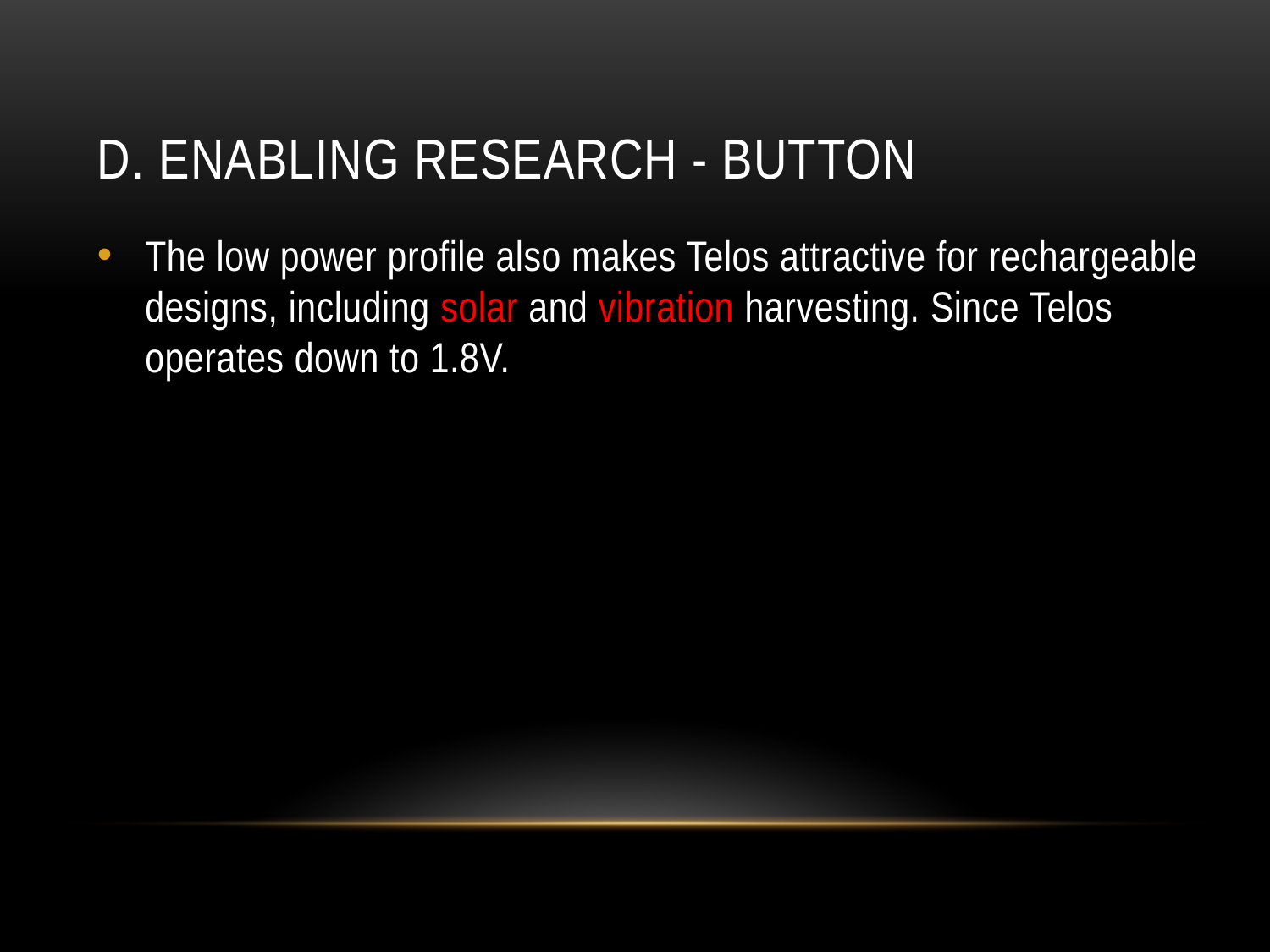

# D. Enabling Research - button
The low power profile also makes Telos attractive for rechargeable designs, including solar and vibration harvesting. Since Telos operates down to 1.8V.